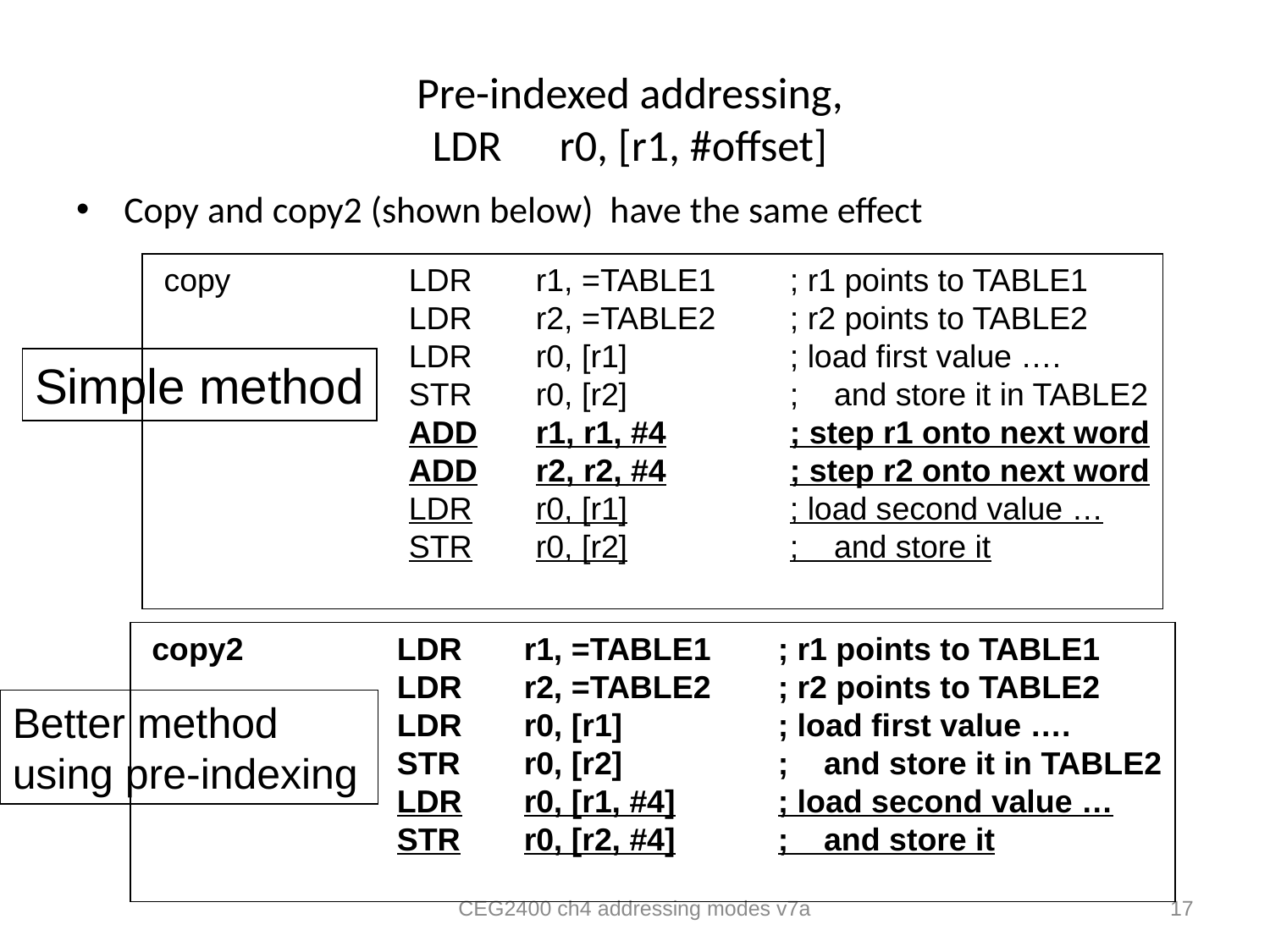

# Pre-indexed addressing, LDR	r0, [r1, #offset]
Copy and copy2 (shown below)  have the same effect

 copy		LDR	r1, =TABLE1	; r1 points to TABLE1
		LDR	r2, =TABLE2	; r2 points to TABLE2
		LDR	r0, [r1]		; load first value ….
		STR	r0, [r2]		;    and store it in TABLE2
		ADD	r1, r1, #4	; step r1 onto next word
		ADD	r2, r2, #4	; step r2 onto next word
		LDR	r0, [r1]		; load second value …
		STR	r0, [r2]		;    and store it

Simple method
 copy2		LDR	r1, =TABLE1	; r1 points to TABLE1
		LDR	r2, =TABLE2	; r2 points to TABLE2
		LDR	r0, [r1]		; load first value ….
		STR	r0, [r2]		;    and store it in TABLE2
		LDR	r0, [r1, #4]	; load second value …
		STR	r0, [r2, #4]	;    and store it

Better method using pre-indexing
CEG2400 ch4 addressing modes v7a
17